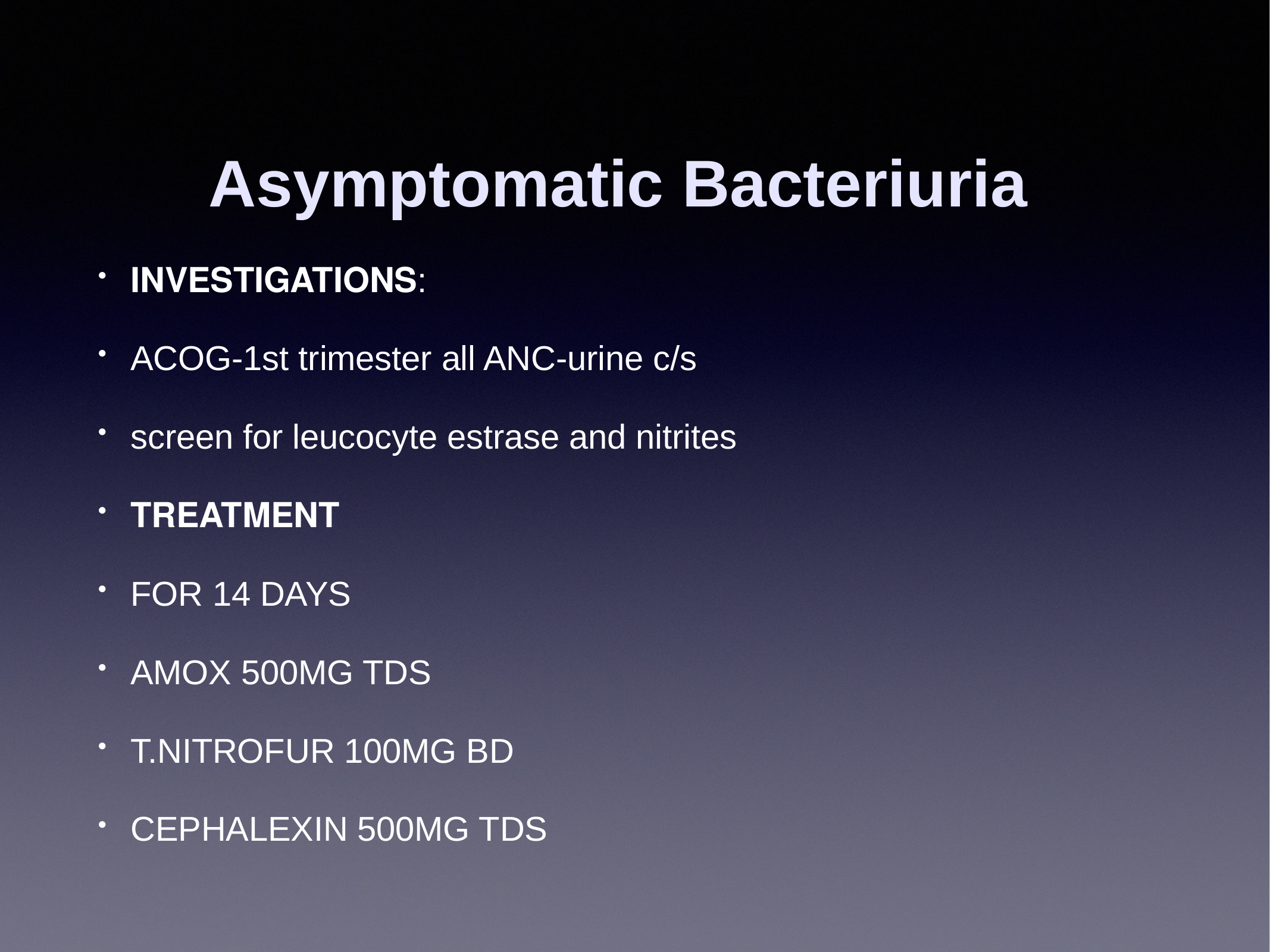

# Asymptomatic Bacteriuria
INVESTIGATIONS:
ACOG-1st trimester all ANC-urine c/s
screen for leucocyte estrase and nitrites
TREATMENT
FOR 14 DAYS
AMOX 500MG TDS
T.NITROFUR 100MG BD
CEPHALEXIN 500MG TDS